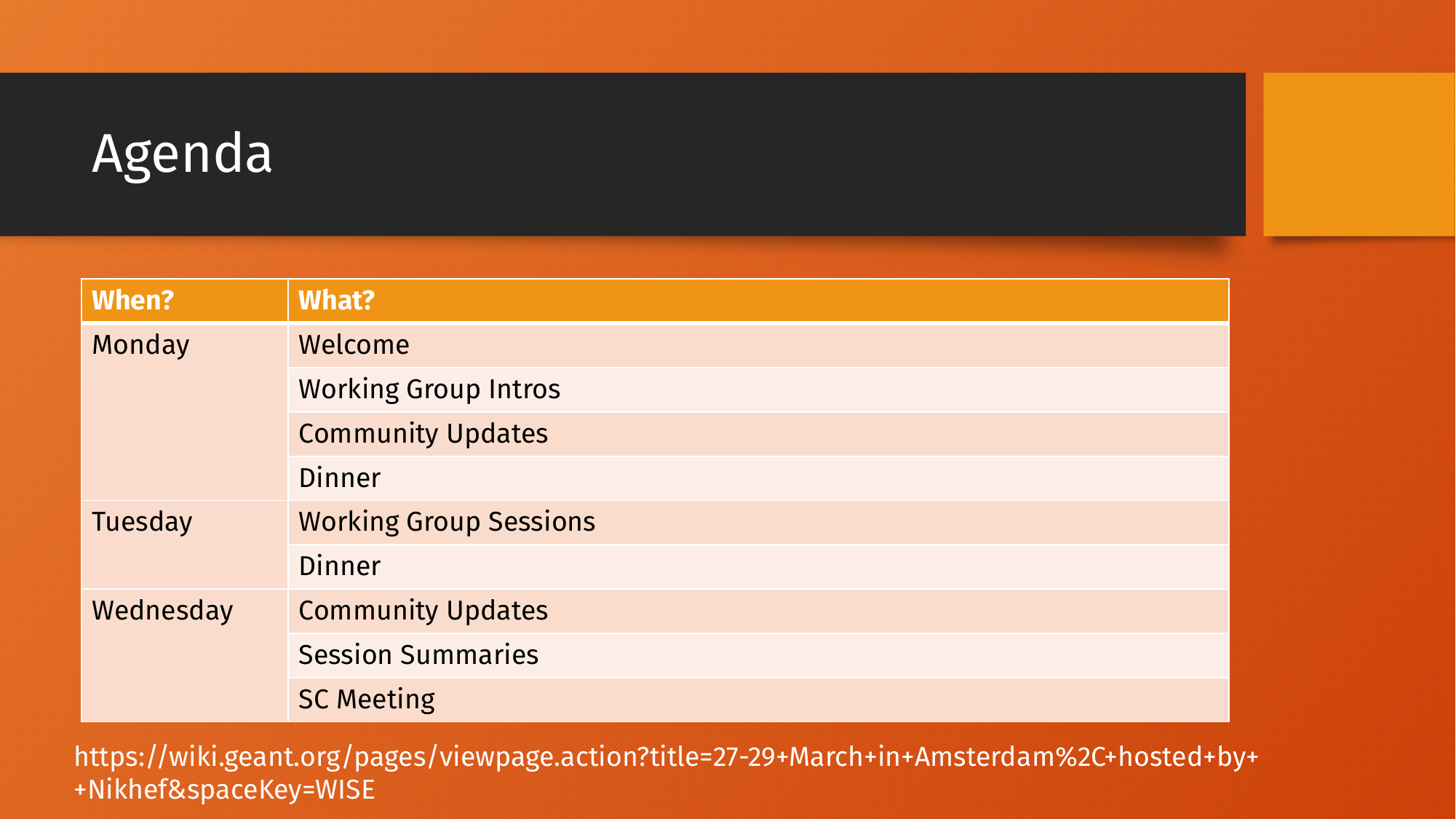

# Agenda
| When? | What? |
| --- | --- |
| Monday | Welcome |
|  | Working Group Intros |
|  | Community Updates |
|  | Dinner |
| Tuesday | Working Group Sessions |
|  | Dinner |
| Wednesday | Community Updates |
|  | Session Summaries |
|  | SC Meeting |
https://wiki.geant.org/pages/viewpage.action?title=27-29+March+in+Amsterdam%2C+hosted+by++Nikhef&spaceKey=WISE